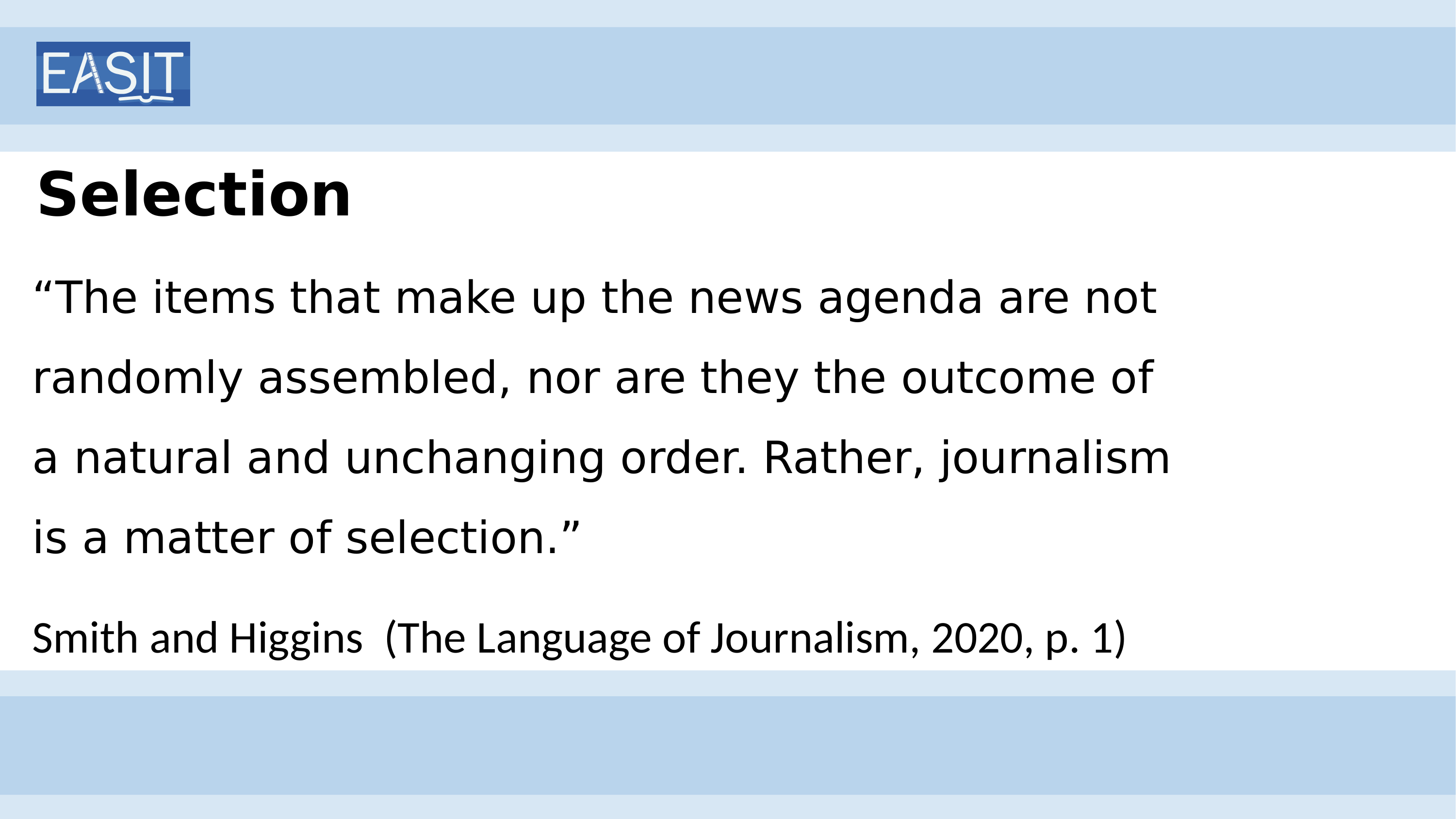

# Selection
“The items that make up the news agenda are not randomly assembled, nor are they the outcome of a natural and unchanging order. Rather, journalism is a matter of selection.”
Smith and Higgins  (The Language of Journalism, 2020, p. 1)